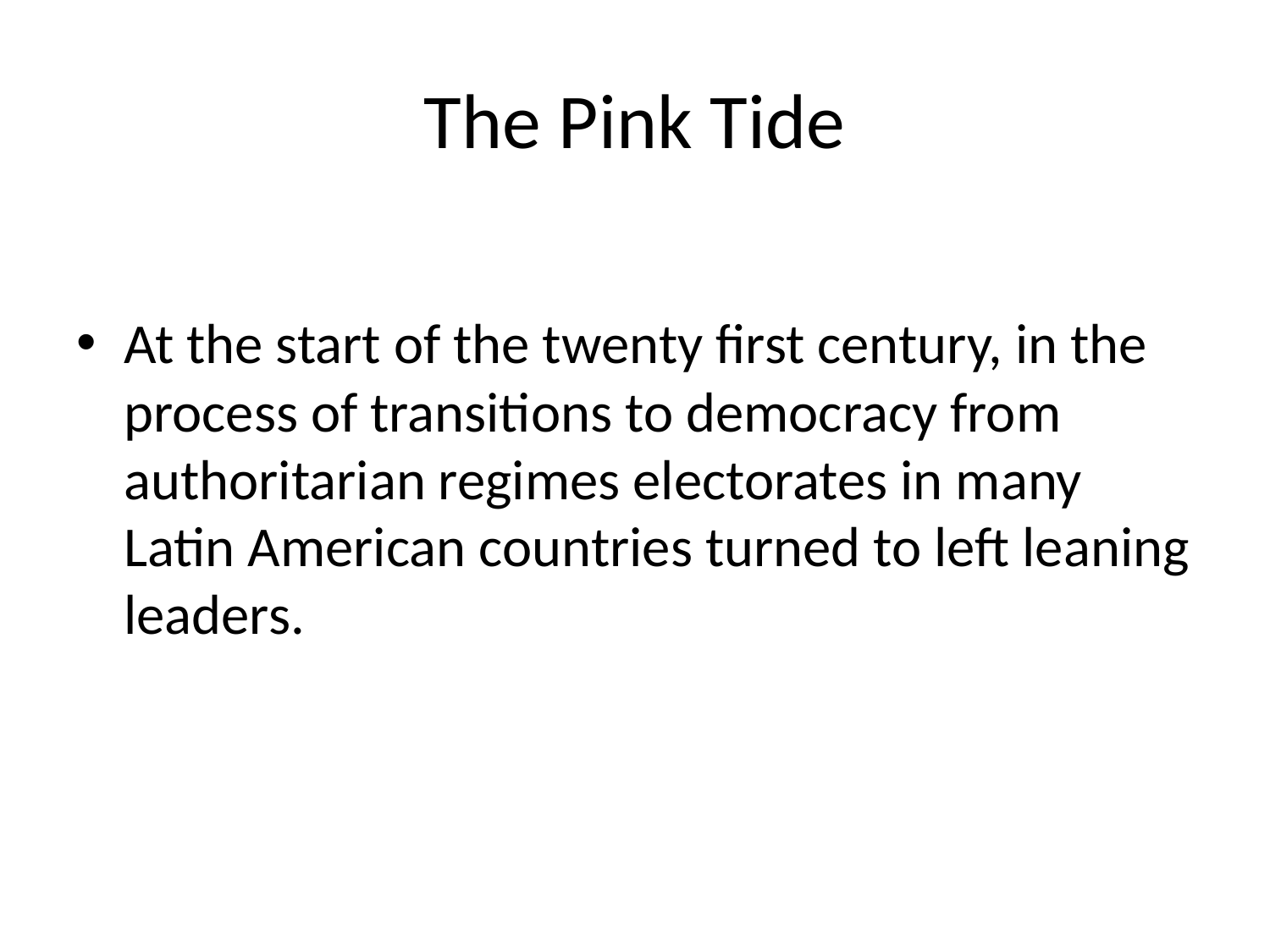

# The Pink Tide

At the start of the twenty first century, in the process of transitions to democracy from authoritarian regimes electorates in many Latin American countries turned to left leaning leaders.